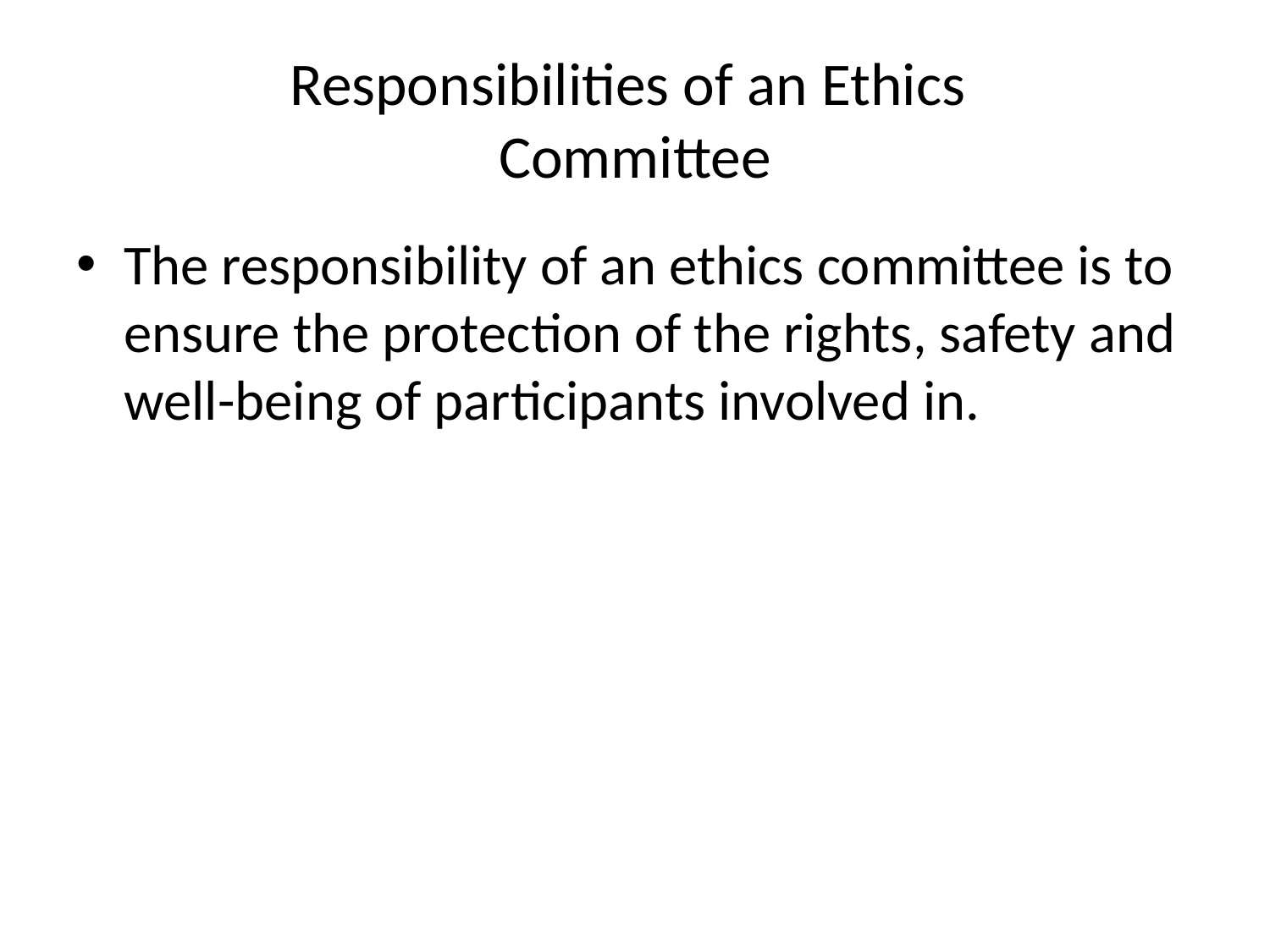

# Responsibilities of an Ethics Committee
The responsibility of an ethics committee is to ensure the protection of the rights, safety and well-being of participants involved in.